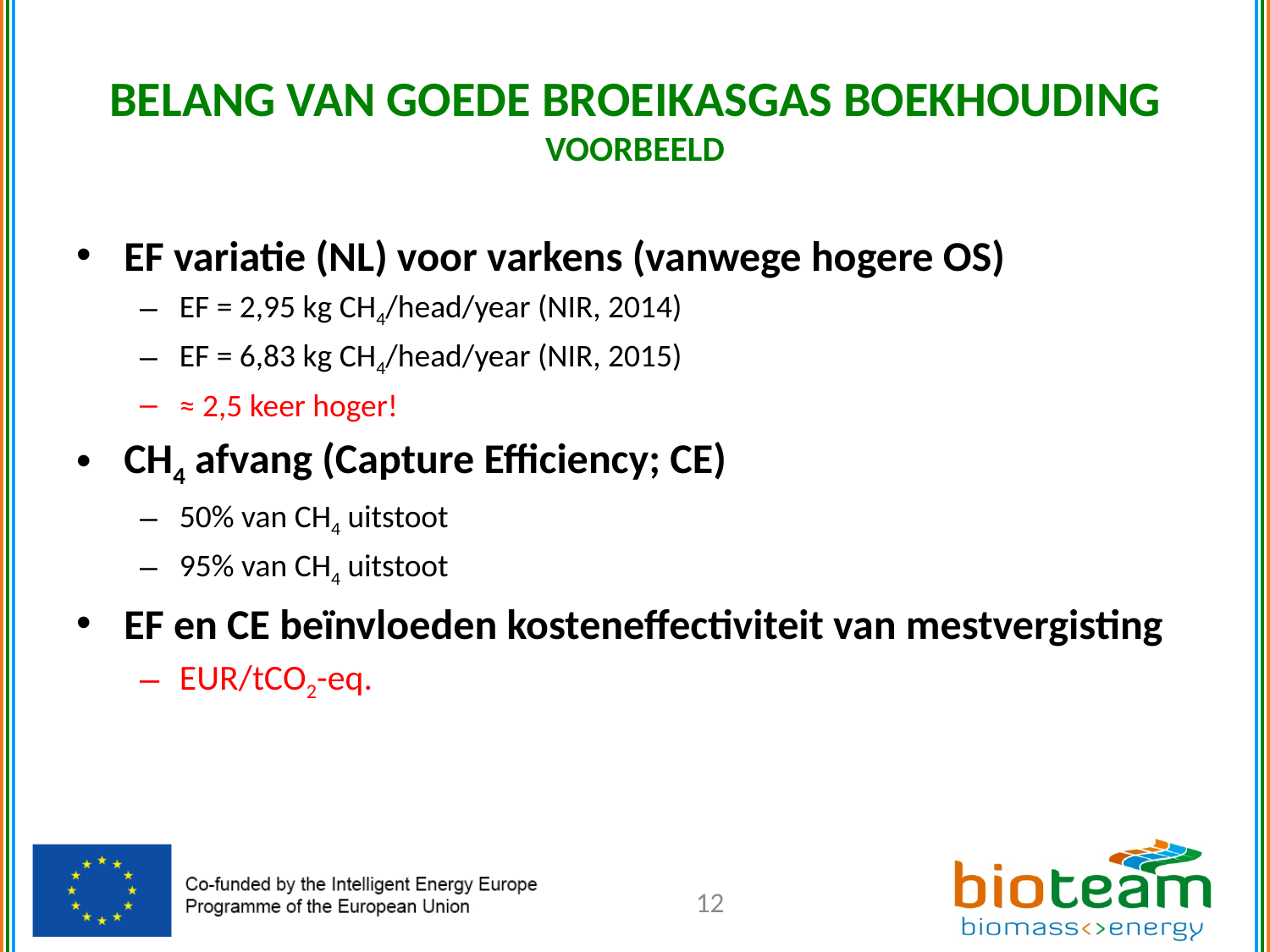

# BELANG VAN GOEDE BROEIKASGAS BOEKHOUDING VOORBEELD
EF variatie (NL) voor varkens (vanwege hogere OS)
EF = 2,95 kg CH4/head/year (NIR, 2014)
EF = 6,83 kg CH4/head/year (NIR, 2015)
≈ 2,5 keer hoger!
CH4 afvang (Capture Efficiency; CE)
50% van CH4 uitstoot
95% van CH4 uitstoot
EF en CE beïnvloeden kosteneffectiviteit van mestvergisting
EUR/tCO2-eq.

12